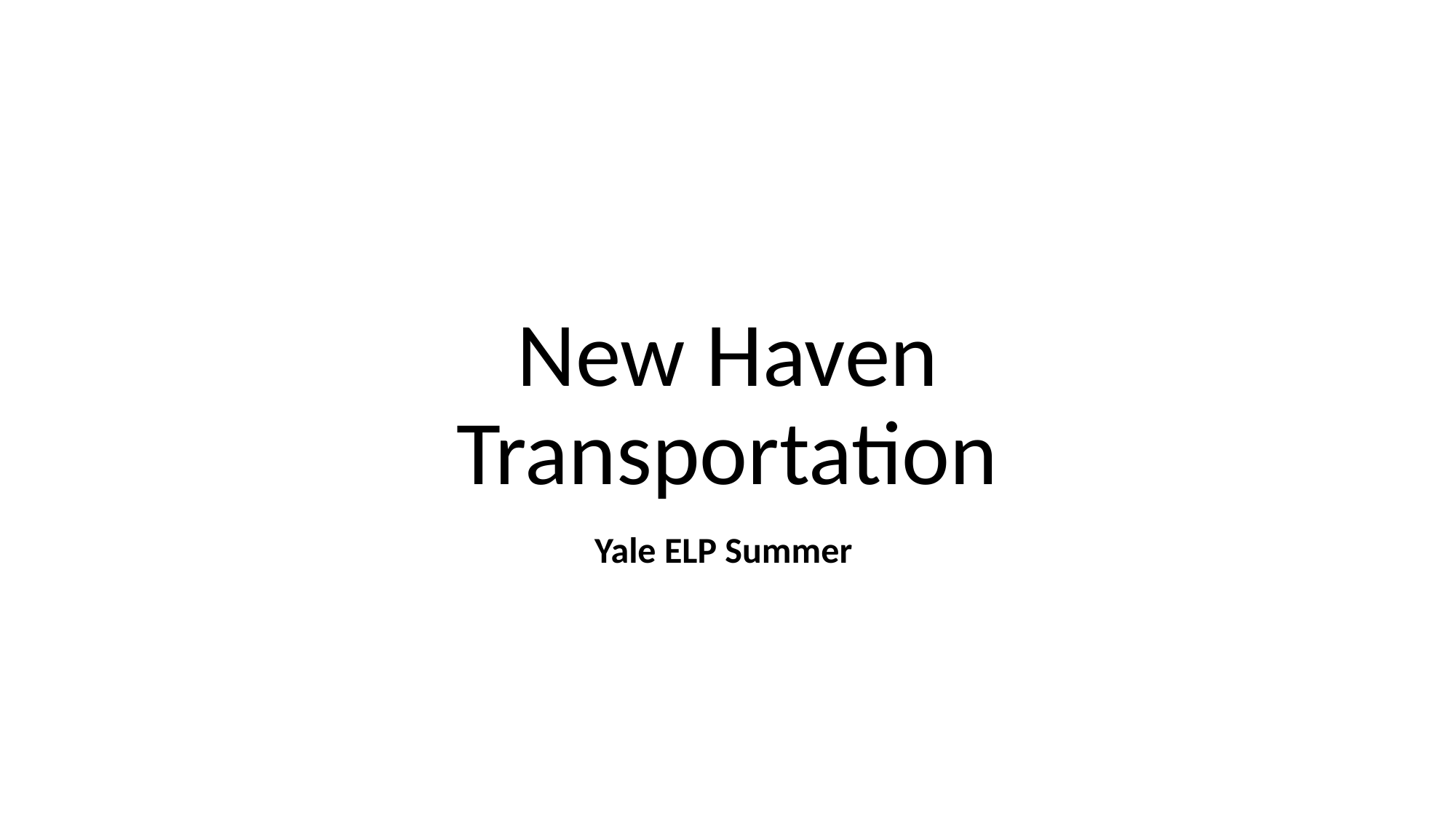

# New Haven Transportation
Yale ELP Summer